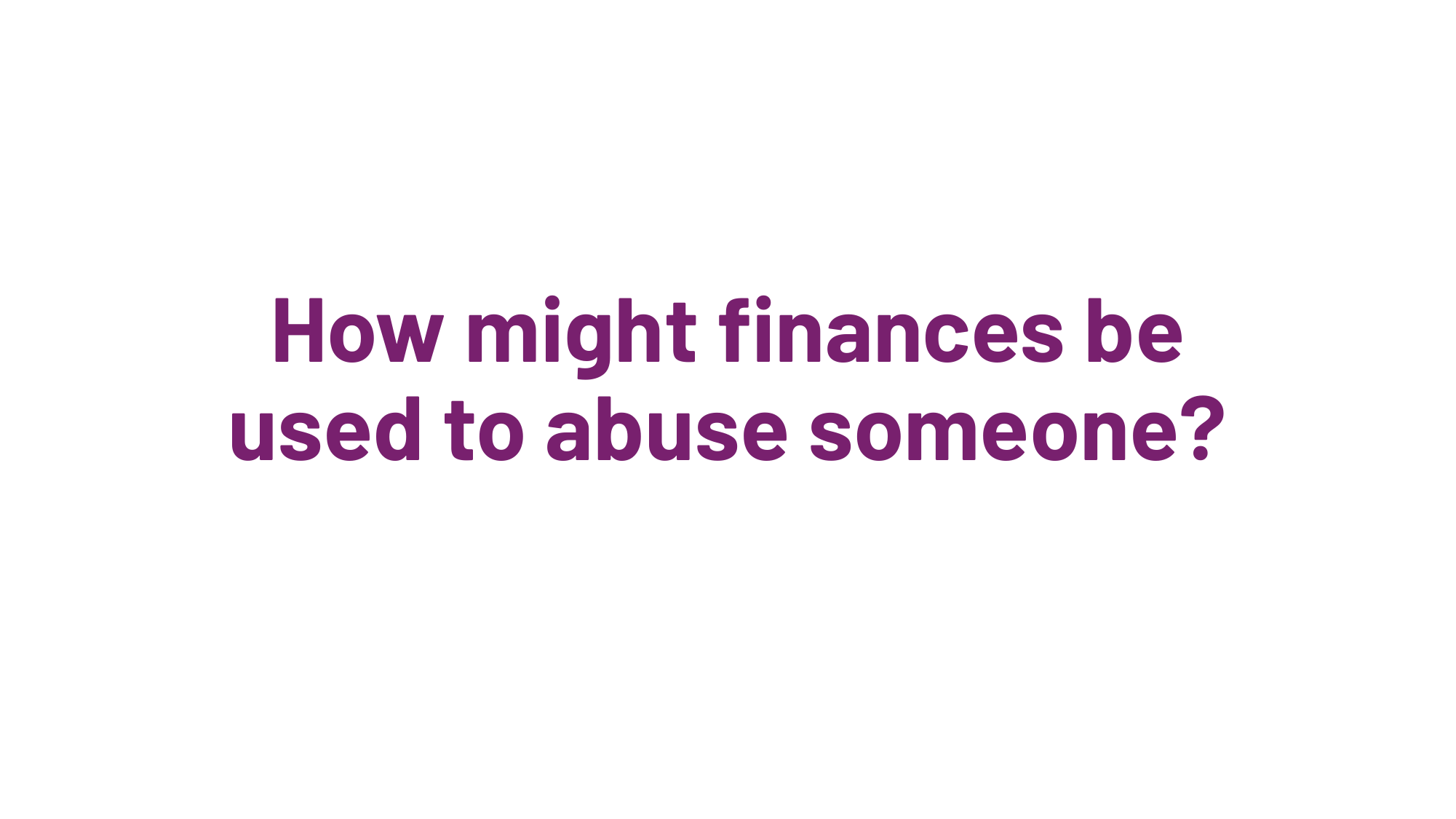

How might finances be used to abuse someone?